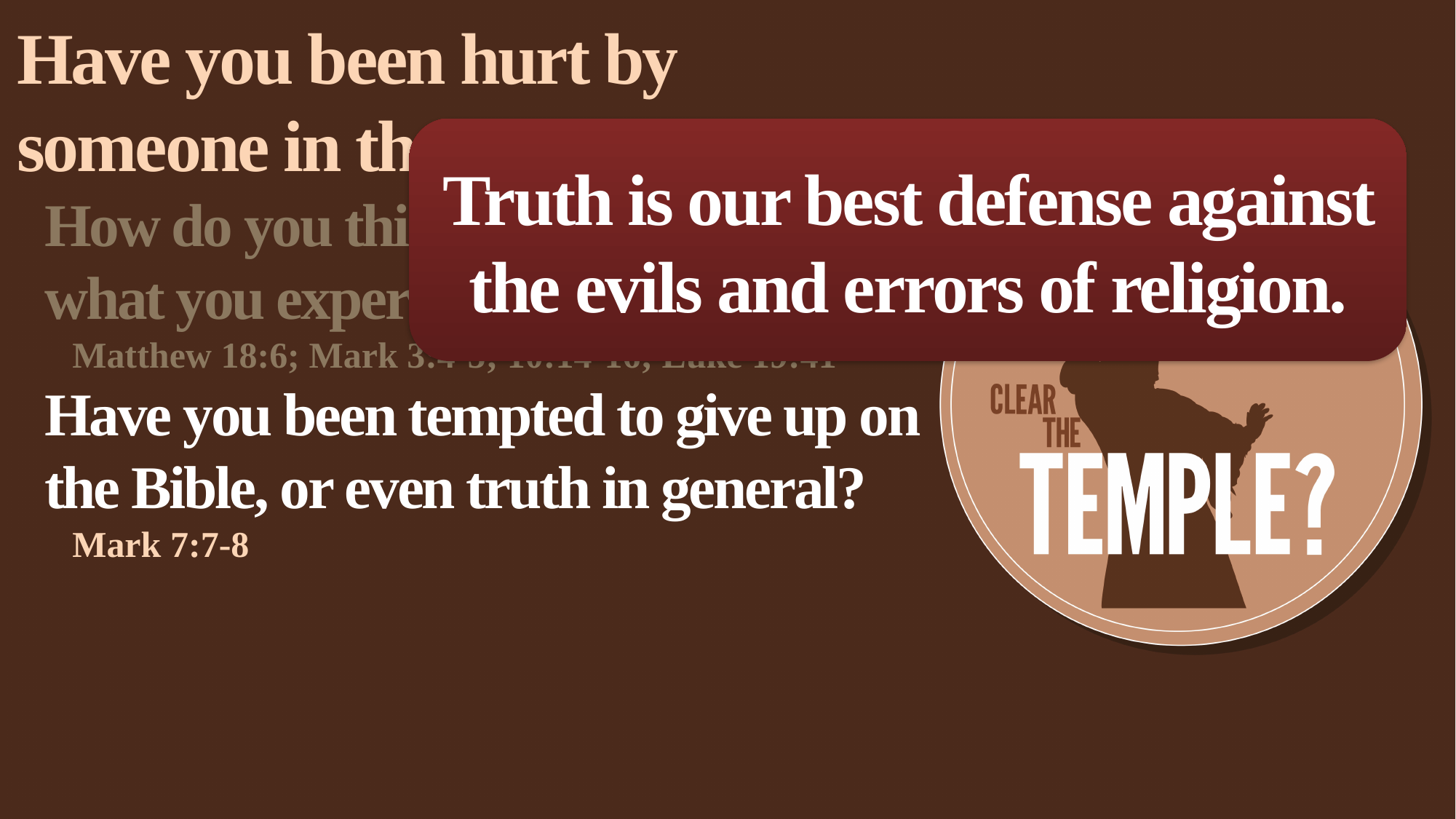

Have you been hurt by someone in the name of God?
How do you think Jesus feels about what you experienced?
Matthew 18:6; Mark 3:4-5; 10:14-16; Luke 19:41
Have you been tempted to give up on the Bible, or even truth in general?
Mark 7:7-8
Truth is our best defense against the evils and errors of religion.